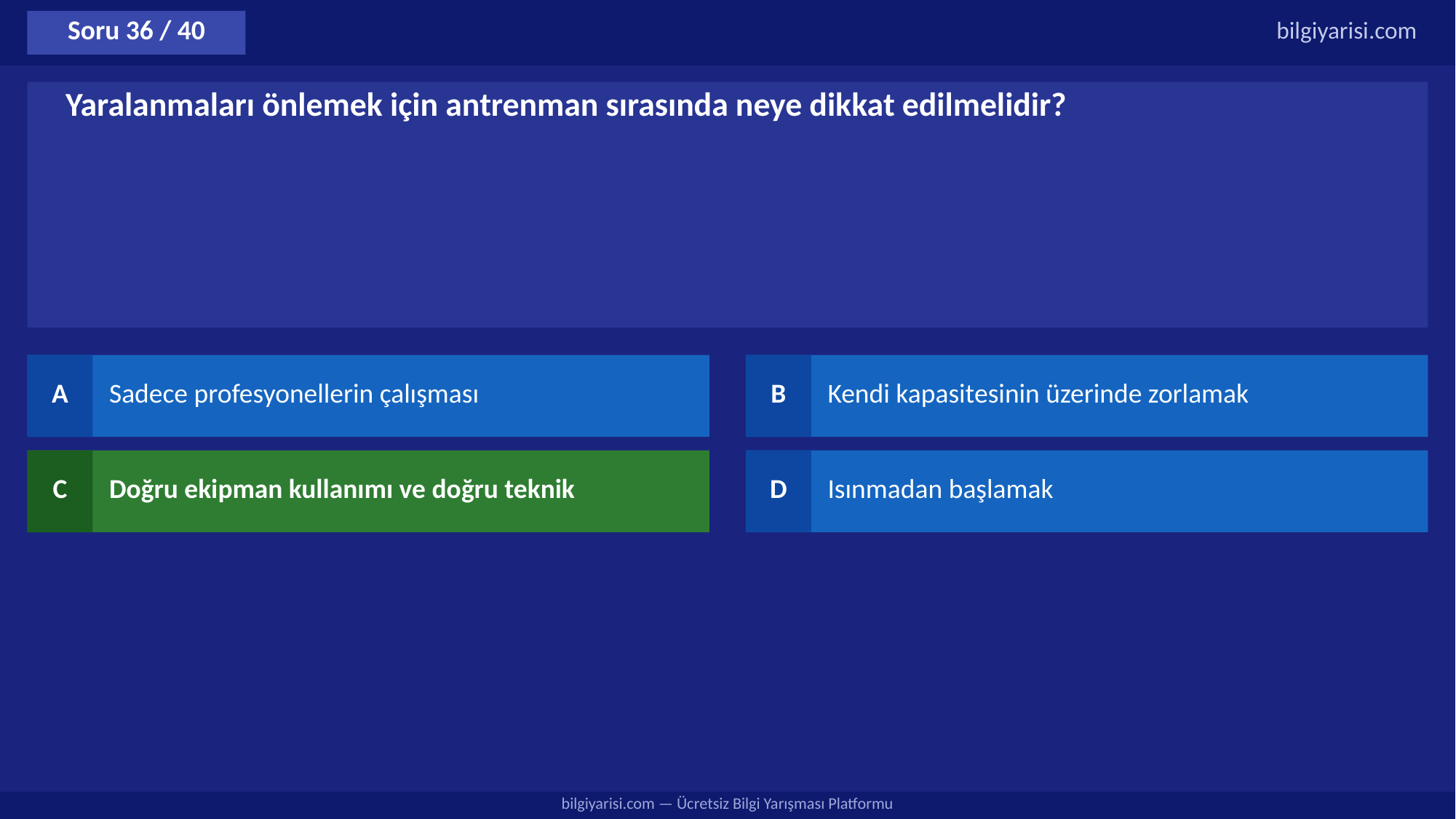

Soru 36 / 40
bilgiyarisi.com

Yaralanmaları önlemek için antrenman sırasında neye dikkat edilmelidir?

A
Sadece profesyonellerin çalışması

B
Kendi kapasitesinin üzerinde zorlamak

C
Doğru ekipman kullanımı ve doğru teknik

D
Isınmadan başlamak
bilgiyarisi.com — Ücretsiz Bilgi Yarışması Platformu